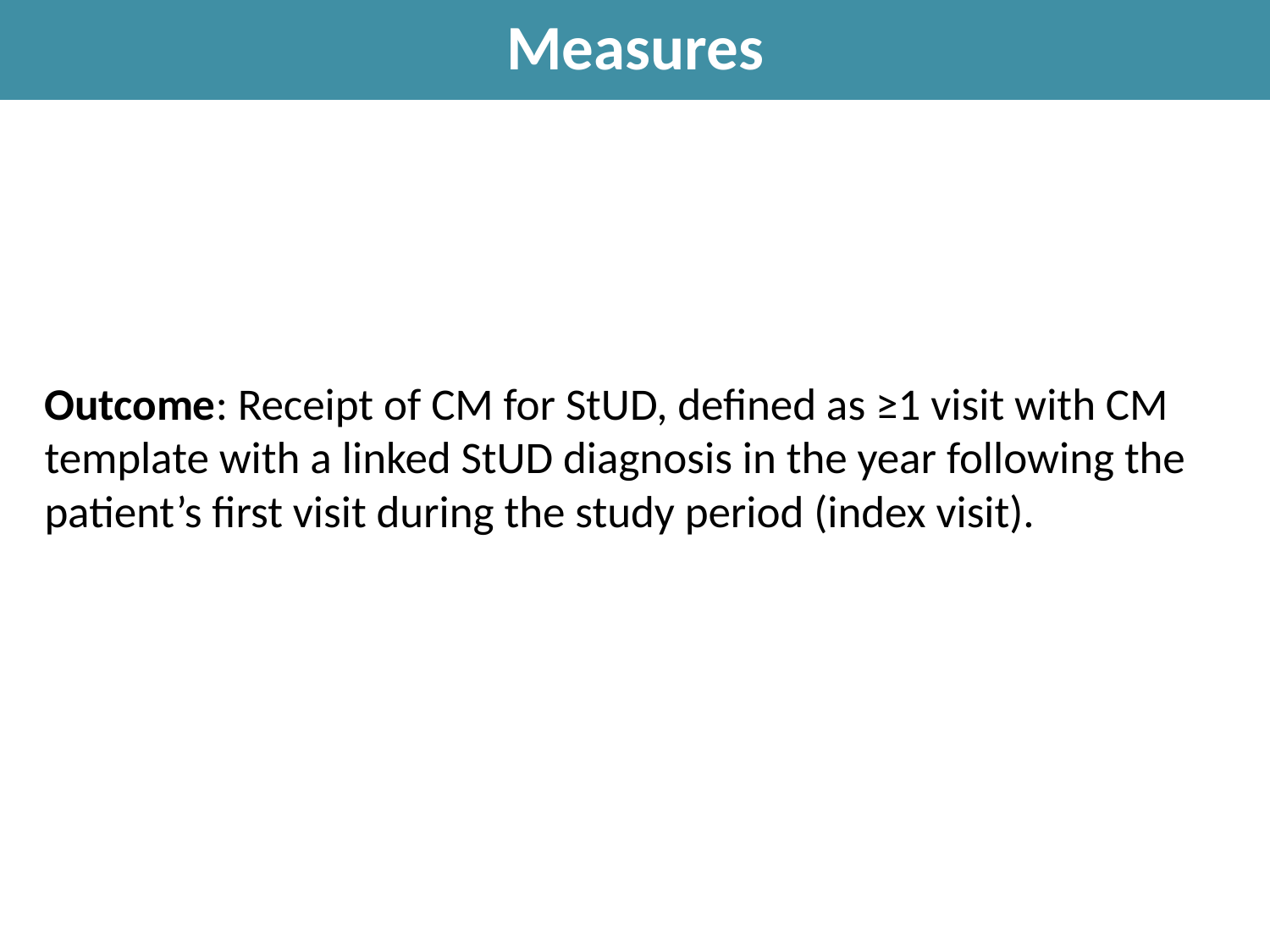

Measures

Outcome: Receipt of CM for StUD, defined as ≥1 visit with CM template with a linked StUD diagnosis in the year following the patient’s first visit during the study period (index visit).